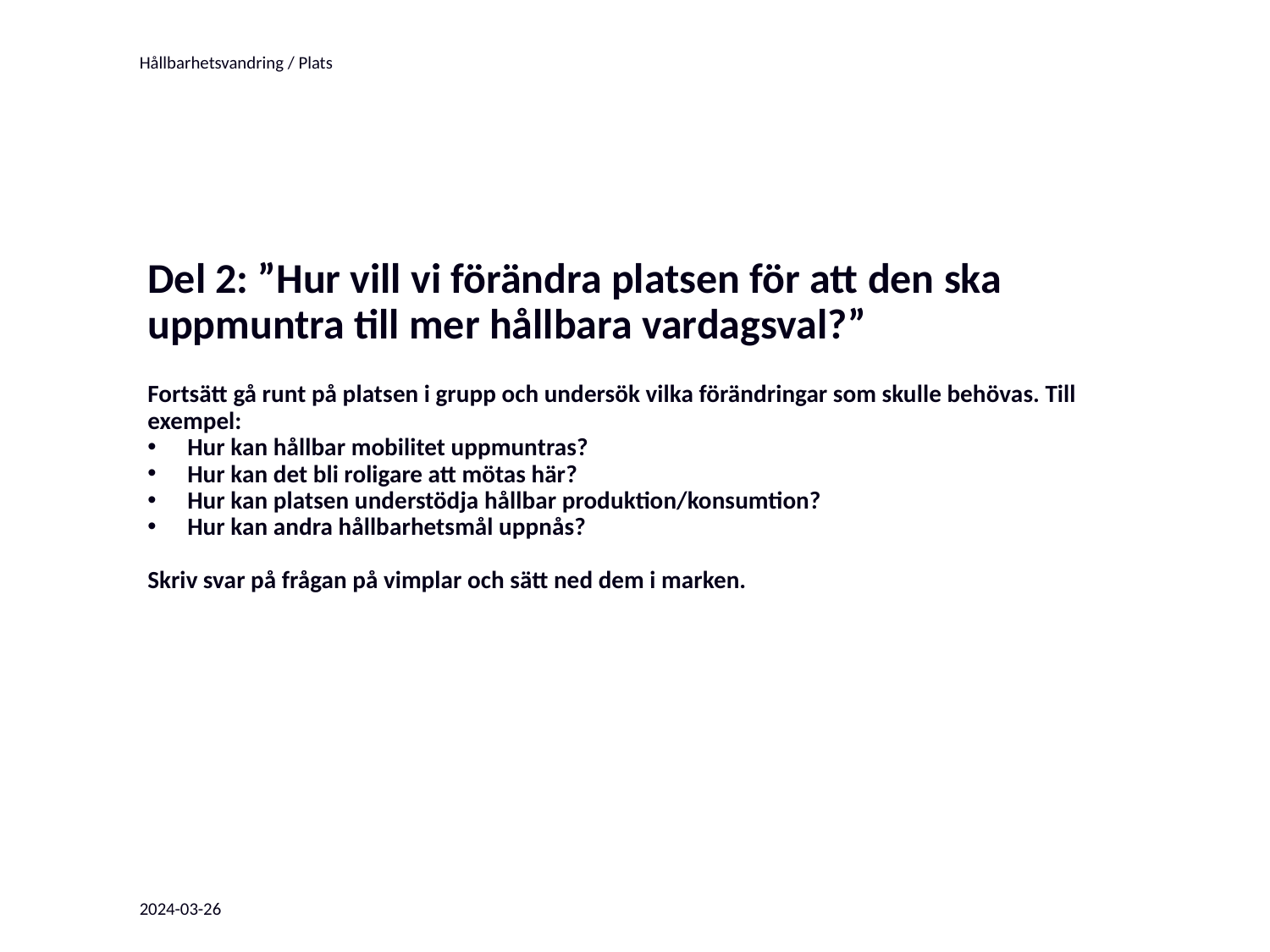

Del 2: ”Hur vill vi förändra platsen för att den ska uppmuntra till mer hållbara vardagsval?”

Fortsätt gå runt på platsen i grupp och undersök vilka förändringar som skulle behövas. Till exempel:
Hur kan hållbar mobilitet uppmuntras?
Hur kan det bli roligare att mötas här?
Hur kan platsen understödja hållbar produktion/konsumtion?
Hur kan andra hållbarhetsmål uppnås?

Skriv svar på frågan på vimplar och sätt ned dem i marken.